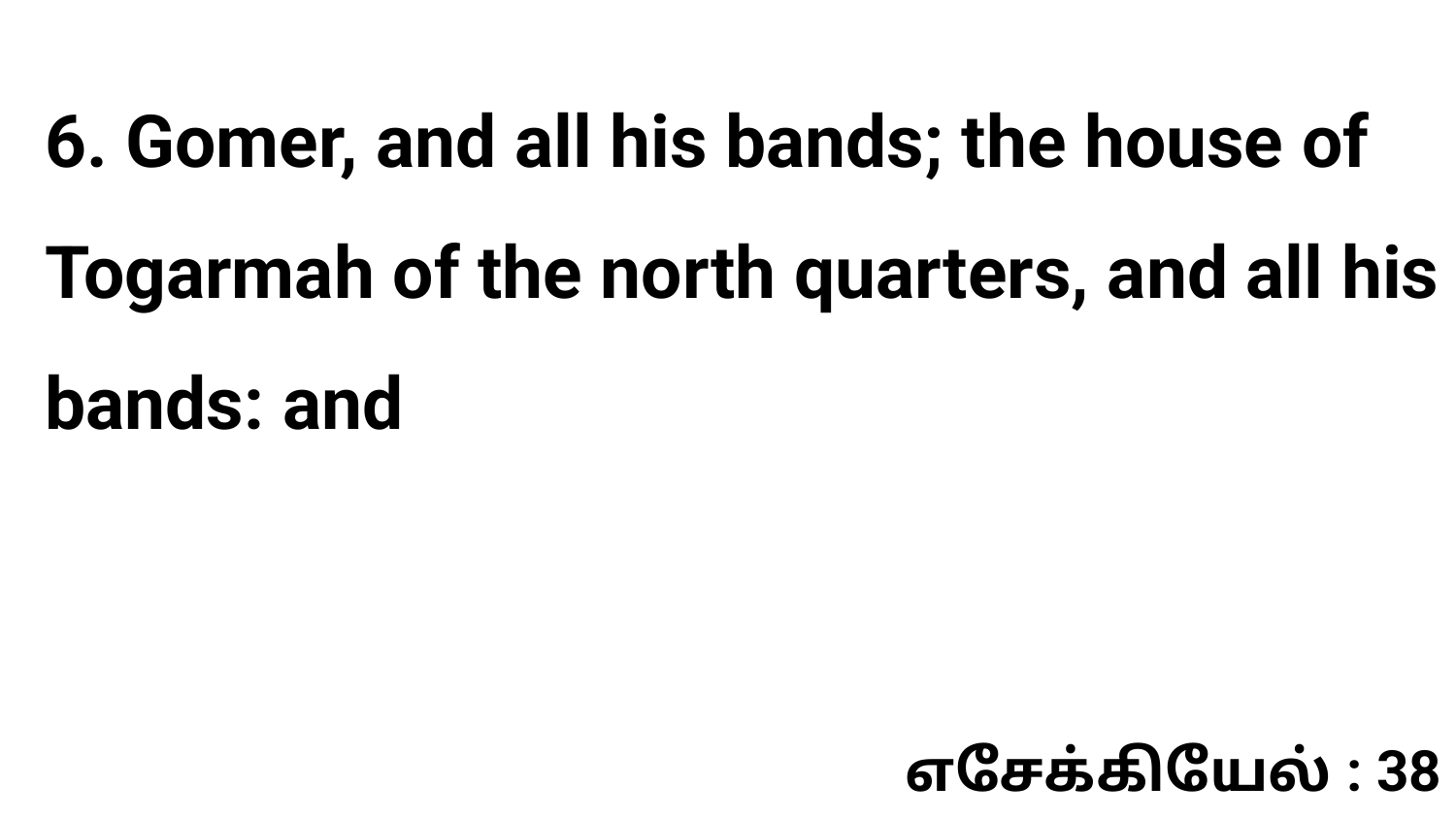

6. Gomer, and all his bands; the house of Togarmah of the north quarters, and all his bands: and
எசேக்கியேல் : 38